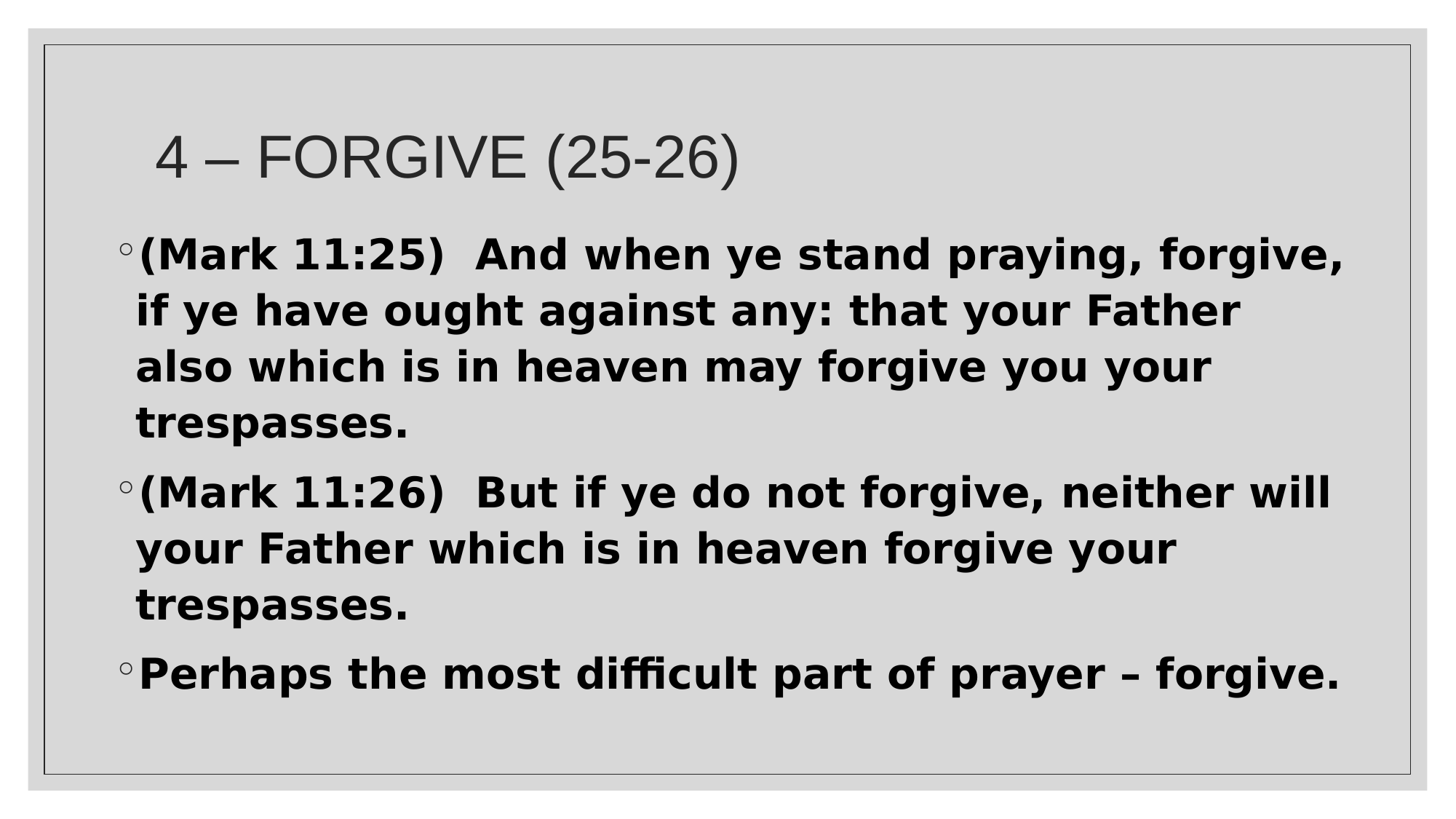

# 4 – FORGIVE (25-26)
(Mark 11:25)  And when ye stand praying, forgive, if ye have ought against any: that your Father also which is in heaven may forgive you your trespasses.
(Mark 11:26)  But if ye do not forgive, neither will your Father which is in heaven forgive your trespasses.
Perhaps the most difficult part of prayer – forgive.